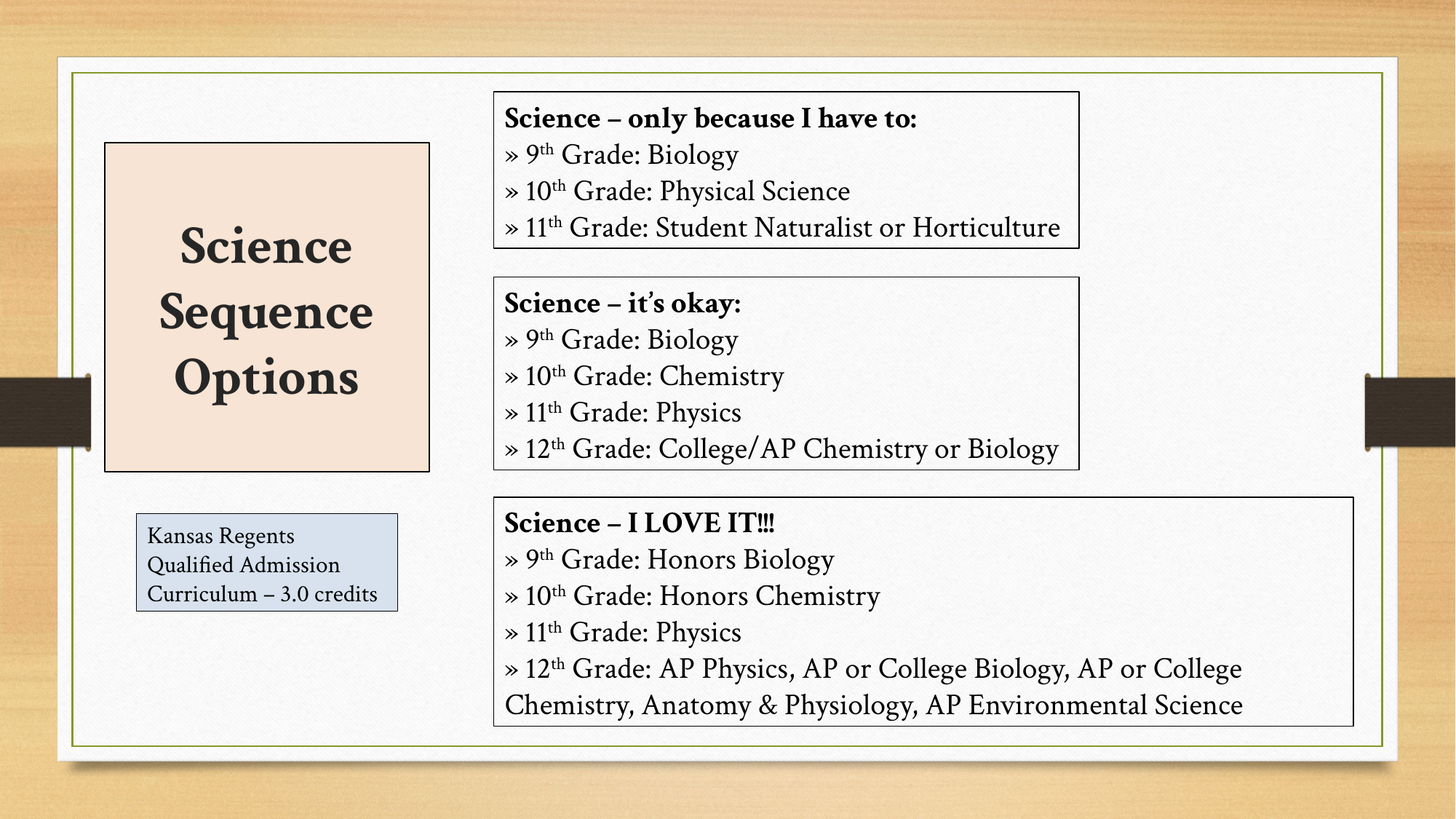

Science – only because I have to:
» 9th Grade: Biology
» 10th Grade: Physical Science
» 11th Grade: Student Naturalist or Horticulture
Science
Sequence
Options
Science – it’s okay:
» 9th Grade: Biology
» 10th Grade: Chemistry
» 11th Grade: Physics
» 12th Grade: College/AP Chemistry or Biology
Science – I LOVE IT!!!
» 9th Grade: Honors Biology
» 10th Grade: Honors Chemistry
» 11th Grade: Physics
» 12th Grade: AP Physics, AP or College Biology, AP or College Chemistry, Anatomy & Physiology, AP Environmental Science
Kansas Regents Qualified Admission Curriculum – 3.0 credits